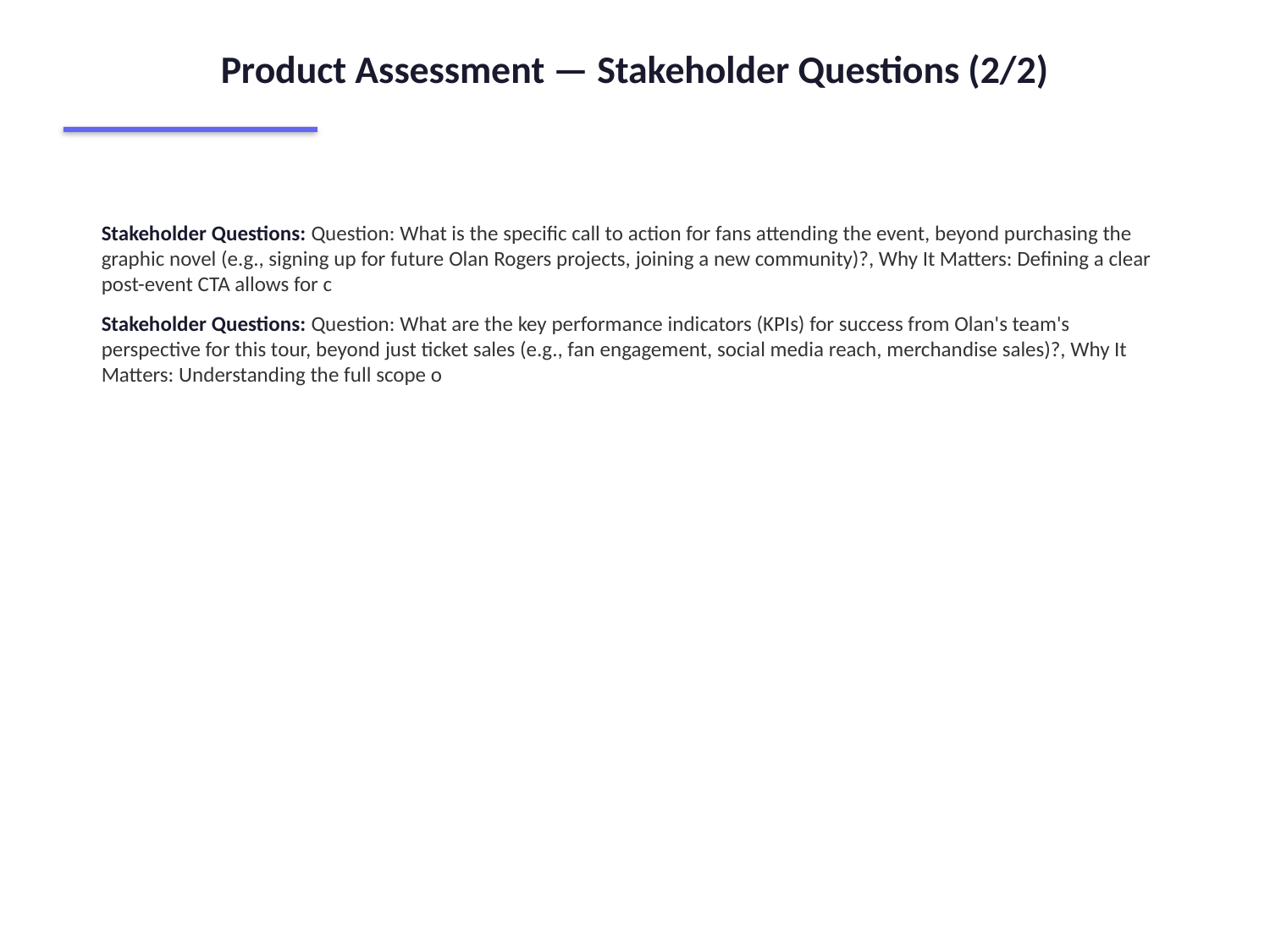

Product Assessment — Stakeholder Questions (2/2)

Stakeholder Questions: Question: What is the specific call to action for fans attending the event, beyond purchasing the graphic novel (e.g., signing up for future Olan Rogers projects, joining a new community)?, Why It Matters: Defining a clear post-event CTA allows for c
Stakeholder Questions: Question: What are the key performance indicators (KPIs) for success from Olan's team's perspective for this tour, beyond just ticket sales (e.g., fan engagement, social media reach, merchandise sales)?, Why It Matters: Understanding the full scope o